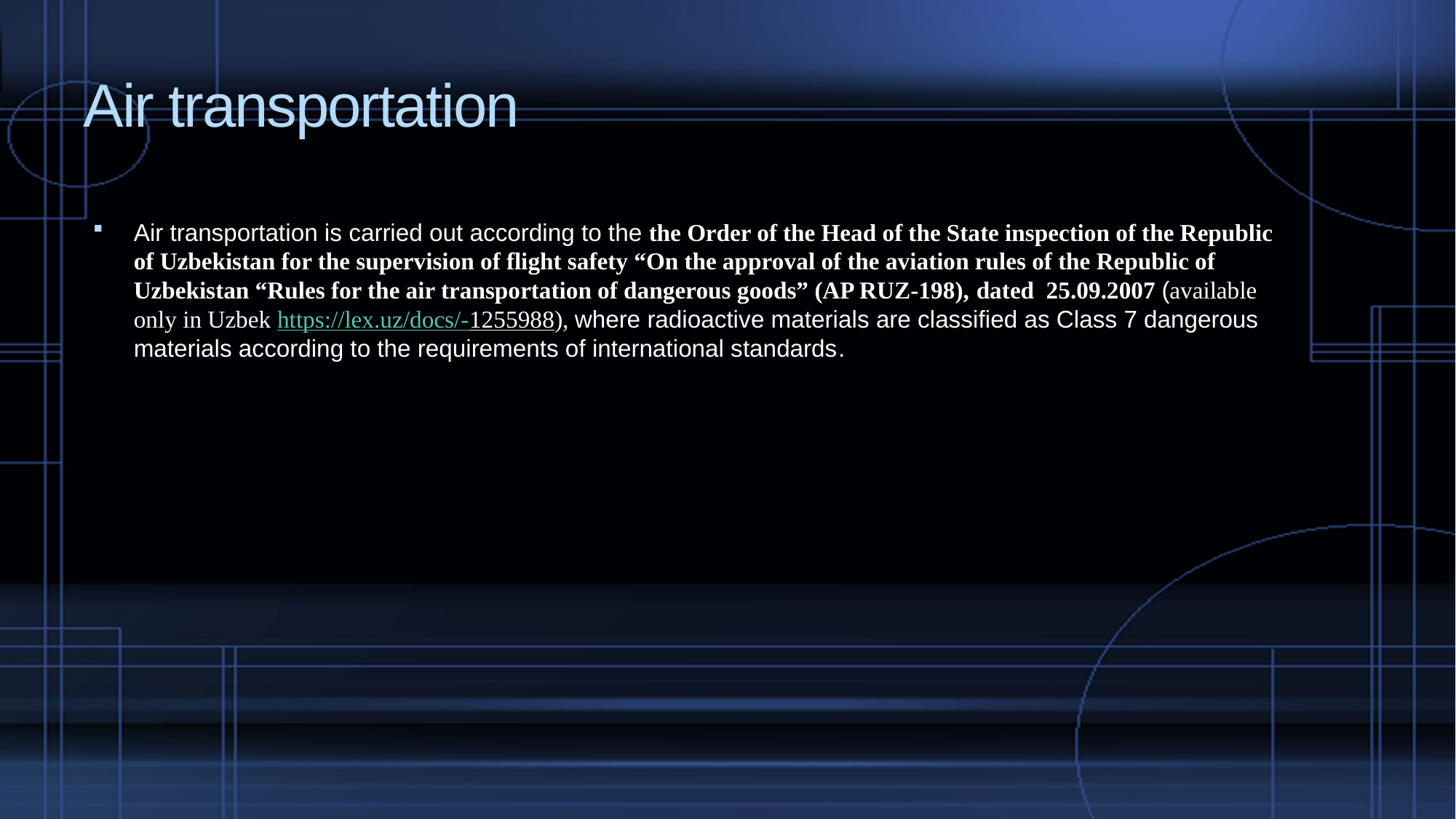

# Air transportation
Air transportation is carried out according to the the Order of the Head of the State inspection of the Republic of Uzbekistan for the supervision of flight safety “On the approval of the aviation rules of the Republic of Uzbekistan “Rules for the air transportation of dangerous goods” (AP RUZ-198), dated  25.09.2007 (available only in Uzbek https://lex.uz/docs/-1255988), where radioactive materials are classified as Class 7 dangerous materials according to the requirements of international standards.